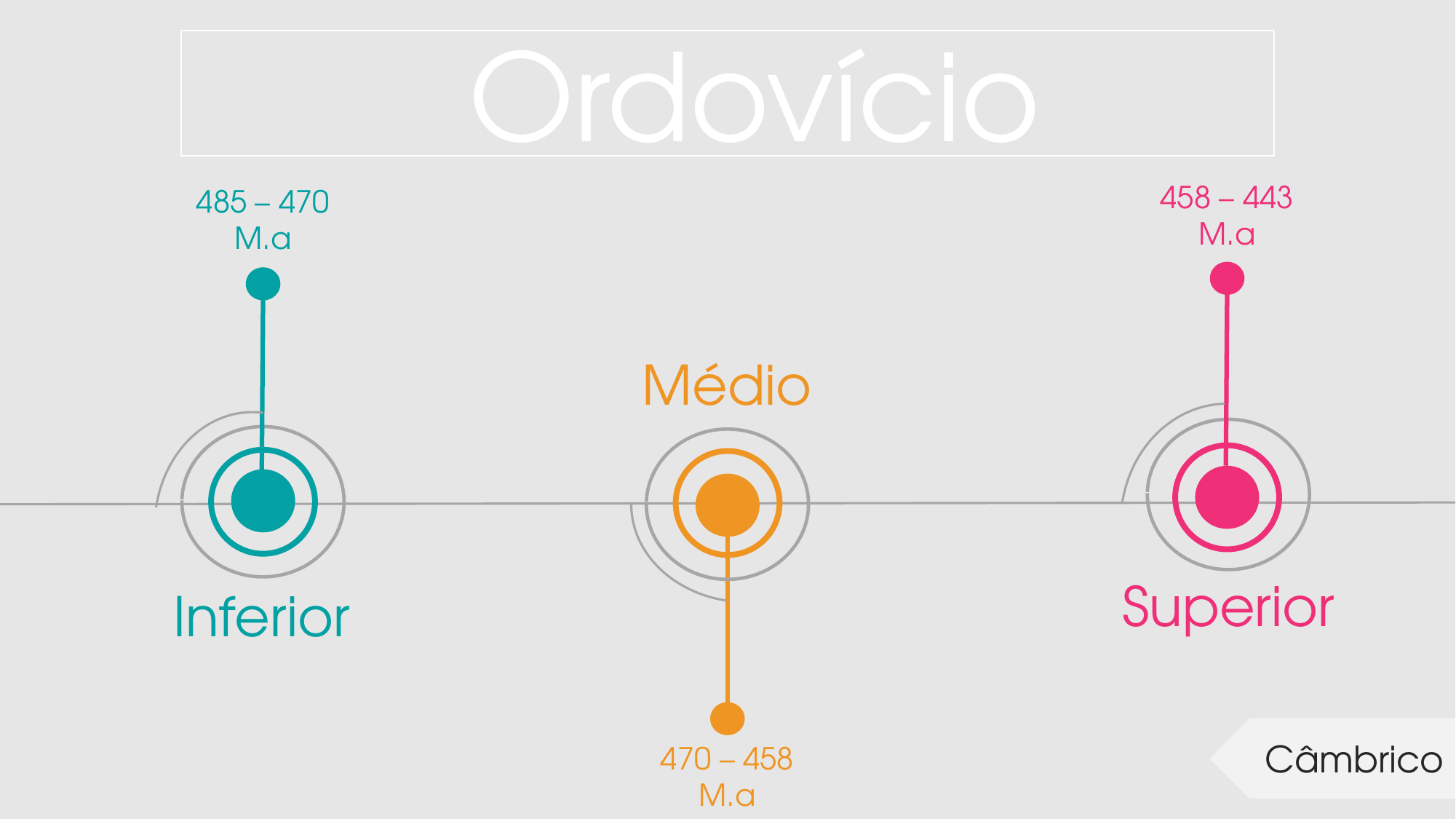

Ordovício
458 – 443 M.a
485 – 470 M.a

Médio

Superior
Inferior

Câmbrico
470 – 458 M.a